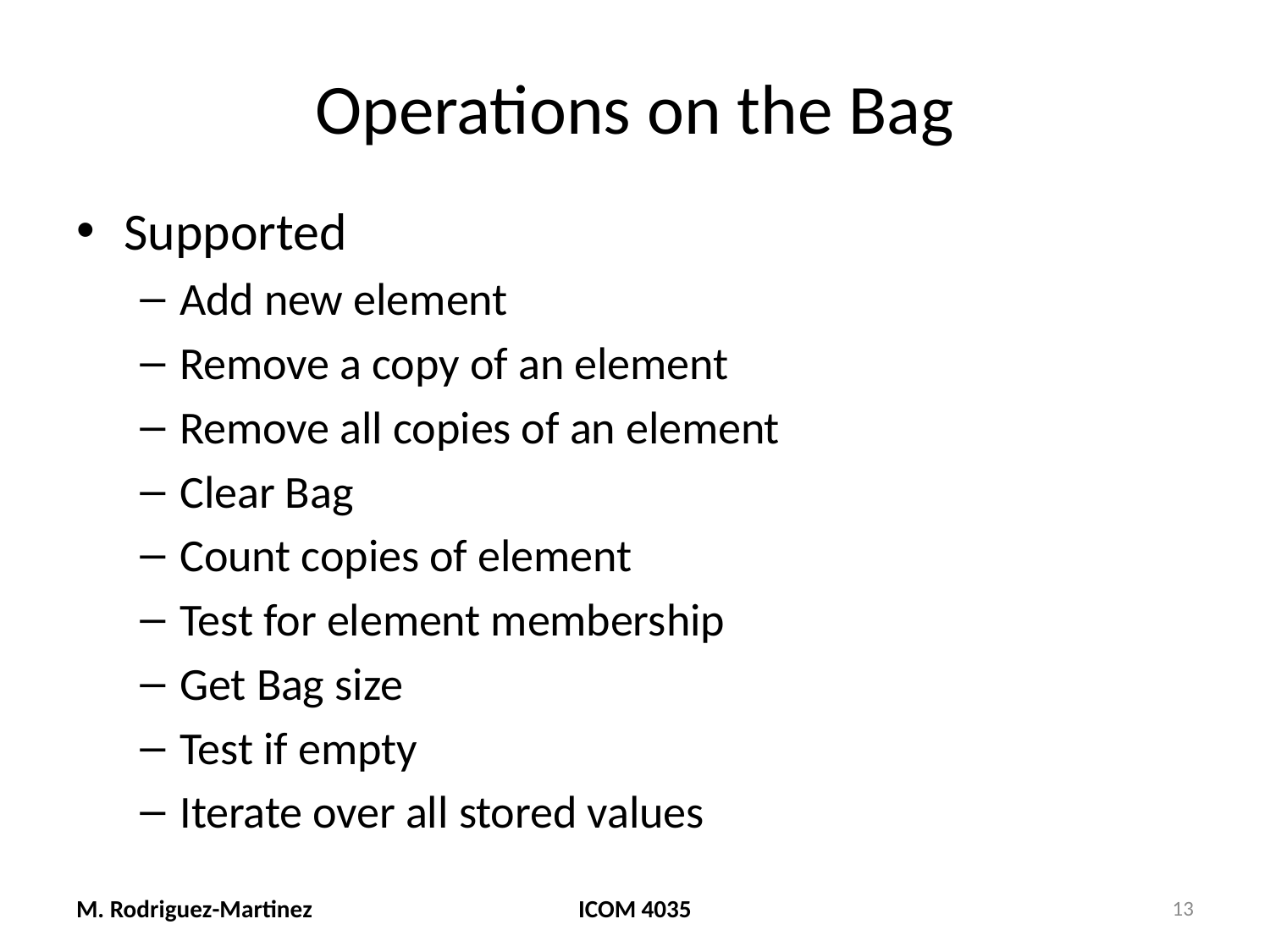

# Operations on the Bag
Supported
Add new element
Remove a copy of an element
Remove all copies of an element
Clear Bag
Count copies of element
Test for element membership
Get Bag size
Test if empty
Iterate over all stored values
M. Rodriguez-Martinez
ICOM 4035
13